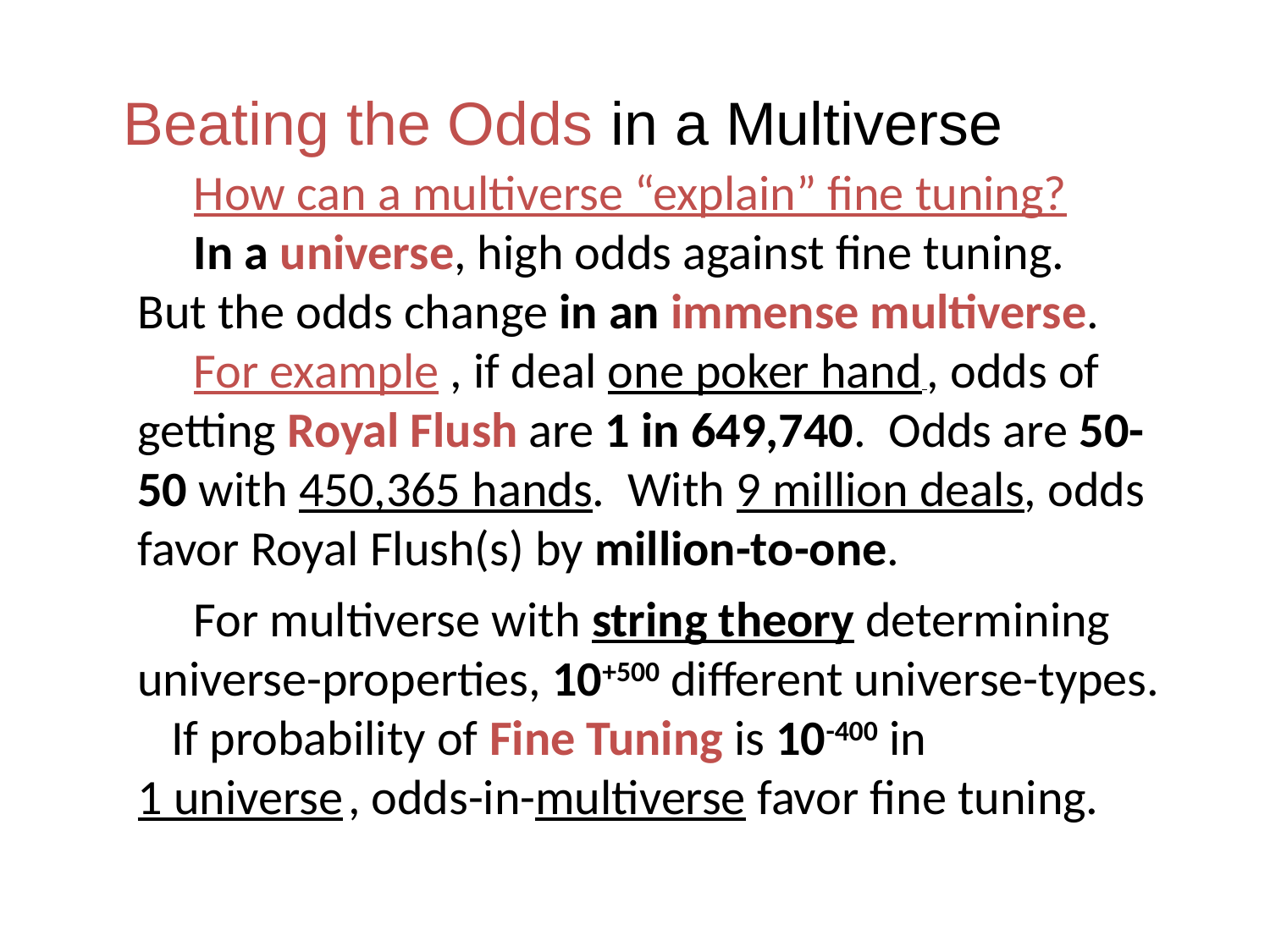

# Beating the Odds in a Multiverse
     How can a multiverse “explain” fine tuning?
     In a universe, high odds against fine tuning.
But the odds change in an immense multiverse.
     For example , if deal one poker hand , odds of getting Royal Flush are 1 in 649,740.  Odds are 50-50 with 450,365 hands.  With 9 million deals, odds favor Royal Flush(s) by million-to-one.
     For multiverse with string theory determining universe-properties, 10+500 different universe-types.    If probability of Fine Tuning is 10-400 in
1 universe , odds-in-multiverse favor fine tuning.